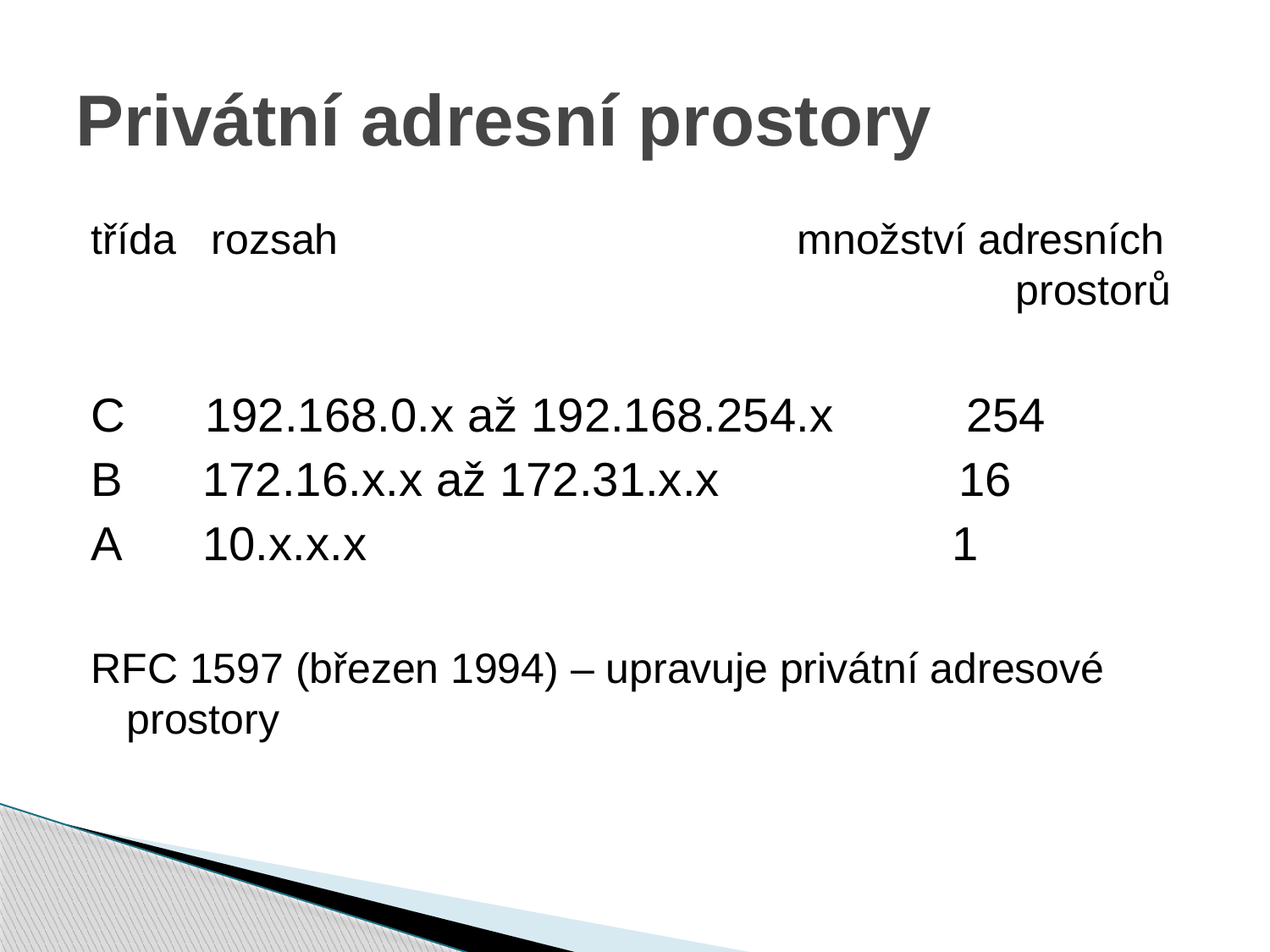

# Privátní adresní prostory
třída   rozsah      			   množství adresních 							prostorů

C      192.168.0.x až 192.168.254.x          254
B      172.16.x.x až 172.31.x.x                  16
A      10.x.x.x                                            1

RFC 1597 (březen 1994) – upravuje privátní adresové prostory